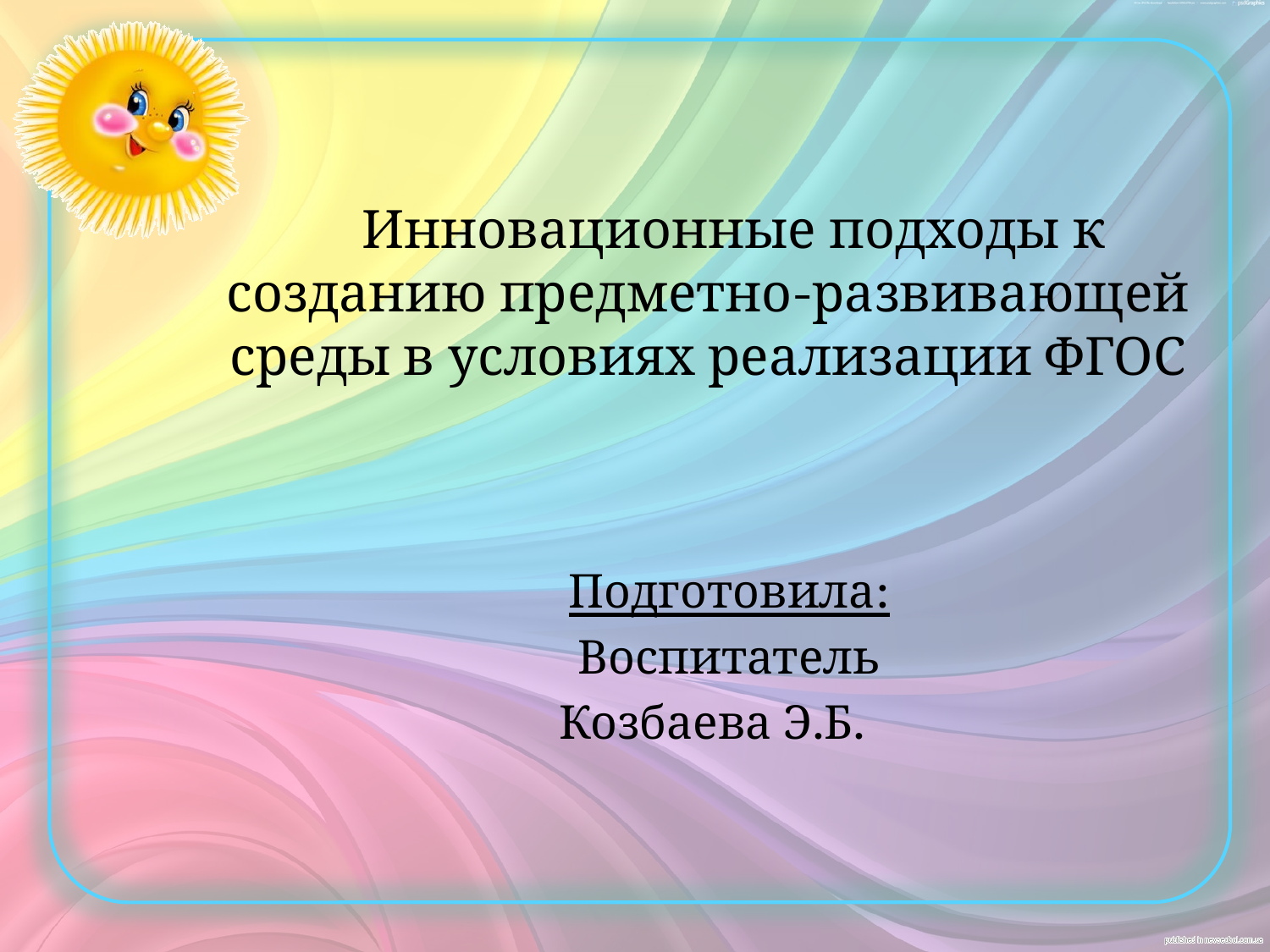

# Инновационные подходы к созданию предметно-развивающей среды в условиях реализации ФГОС
Подготовила:
Воспитатель
Козбаева Э.Б.